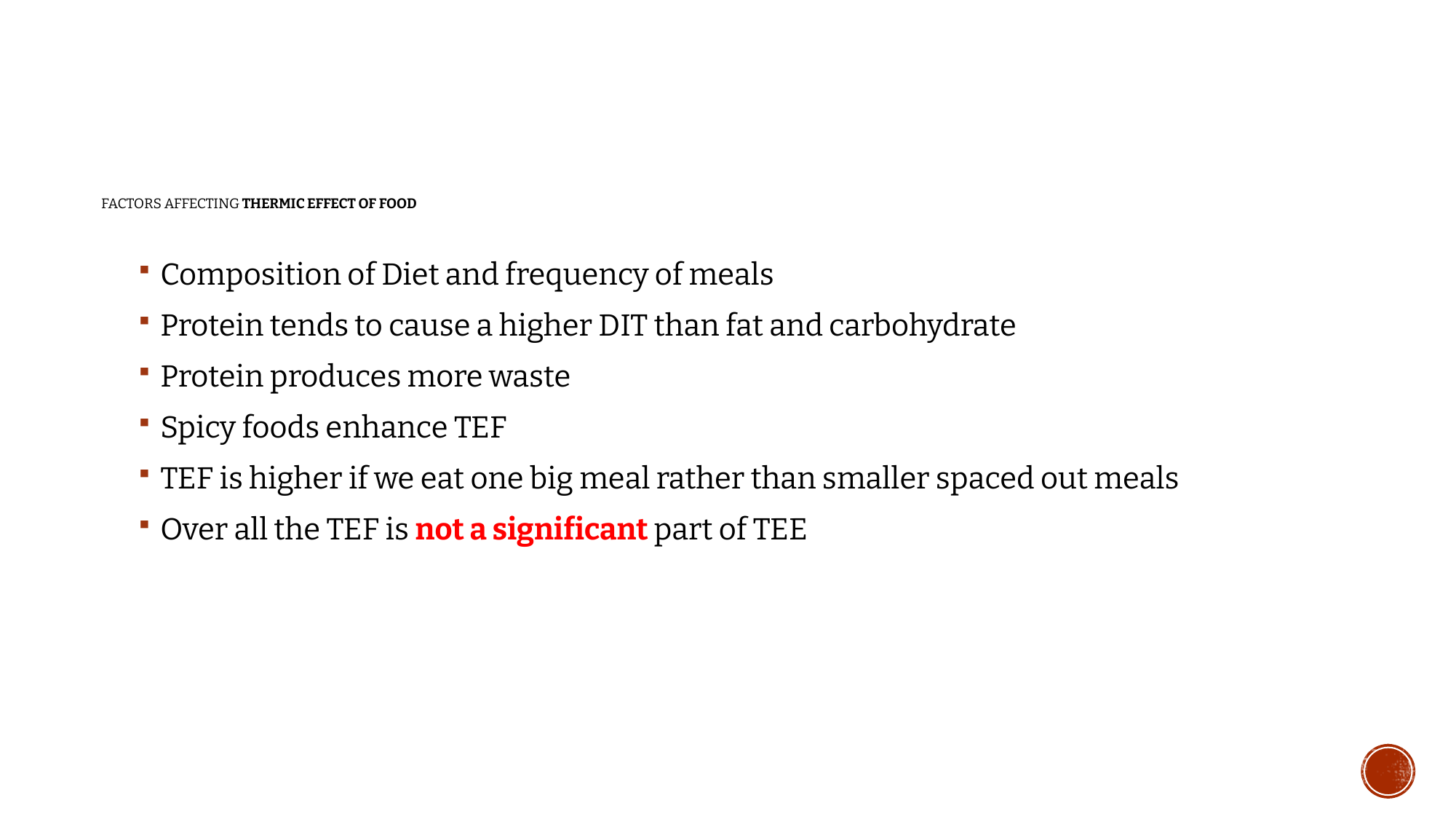

# Factors affecting Thermic effect of Food
Composition of Diet and frequency of meals
Protein tends to cause a higher DIT than fat and carbohydrate
Protein produces more waste
Spicy foods enhance TEF
TEF is higher if we eat one big meal rather than smaller spaced out meals
Over all the TEF is not a significant part of TEE